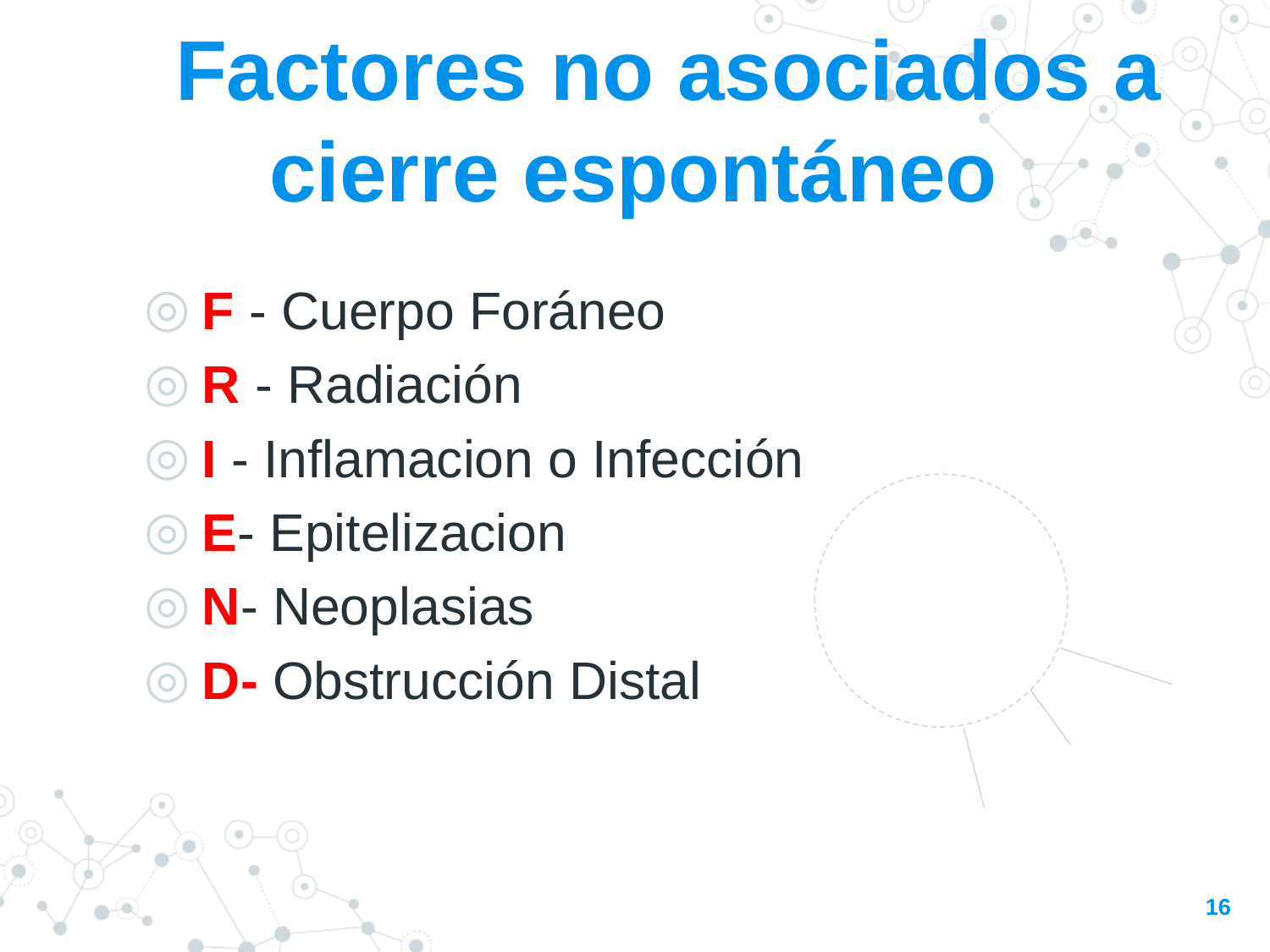

Factores no asociados a cierre espontáneo

F - Cuerpo Foráneo
R - Radiación
I - Inflamacion o Infección
E- Epitelizacion
N- Neoplasias
D- Obstrucción Distal

16